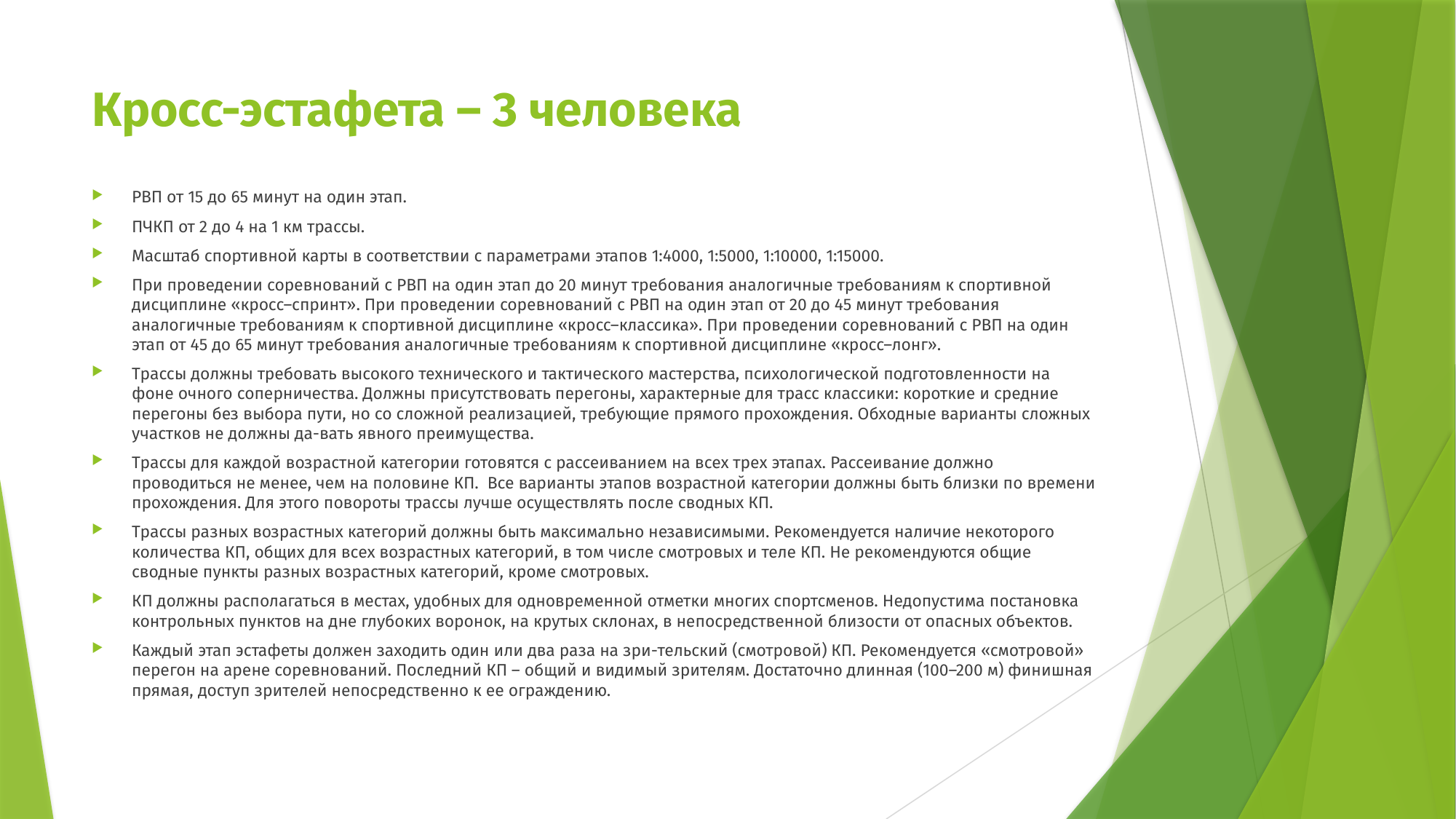

# Кросс-эстафета – 3 человека
РВП от 15 до 65 минут на один этап.
ПЧКП от 2 до 4 на 1 км трассы.
Масштаб спортивной карты в соответствии с параметрами этапов 1:4000, 1:5000, 1:10000, 1:15000.
При проведении соревнований с РВП на один этап до 20 минут требования аналогичные требованиям к спортивной дисциплине «кросс–спринт». При проведении соревнований с РВП на один этап от 20 до 45 минут требования аналогичные требованиям к спортивной дисциплине «кросс–классика». При проведении соревнований с РВП на один этап от 45 до 65 минут требования аналогичные требованиям к спортивной дисциплине «кросс–лонг».
Трассы должны требовать высокого технического и тактического мастерства, психологической подготовленности на фоне очного соперничества. Должны присутствовать перегоны, характерные для трасс классики: короткие и средние перегоны без выбора пути, но со сложной реализацией, требующие прямого прохождения. Обходные варианты сложных участков не должны да-вать явного преимущества.
Трассы для каждой возрастной категории готовятся с рассеиванием на всех трех этапах. Рассеивание должно проводиться не менее, чем на половине КП.  Все варианты этапов возрастной категории должны быть близки по времени прохождения. Для этого повороты трассы лучше осуществлять после сводных КП.
Трассы разных возрастных категорий должны быть максимально независимыми. Рекомендуется наличие некоторого количества КП, общих для всех возрастных категорий, в том числе смотровых и теле КП. Не рекомендуются общие сводные пункты разных возрастных категорий, кроме смотровых.
КП должны располагаться в местах, удобных для одновременной отметки многих спортсменов. Недопустима постановка контрольных пунктов на дне глубоких воронок, на крутых склонах, в непосредственной близости от опасных объектов.
Каждый этап эстафеты должен заходить один или два раза на зри-тельский (смотровой) КП. Рекомендуется «смотровой» перегон на арене соревнований. Последний КП – общий и видимый зрителям. Достаточно длинная (100–200 м) финишная прямая, доступ зрителей непосредственно к ее ограждению.